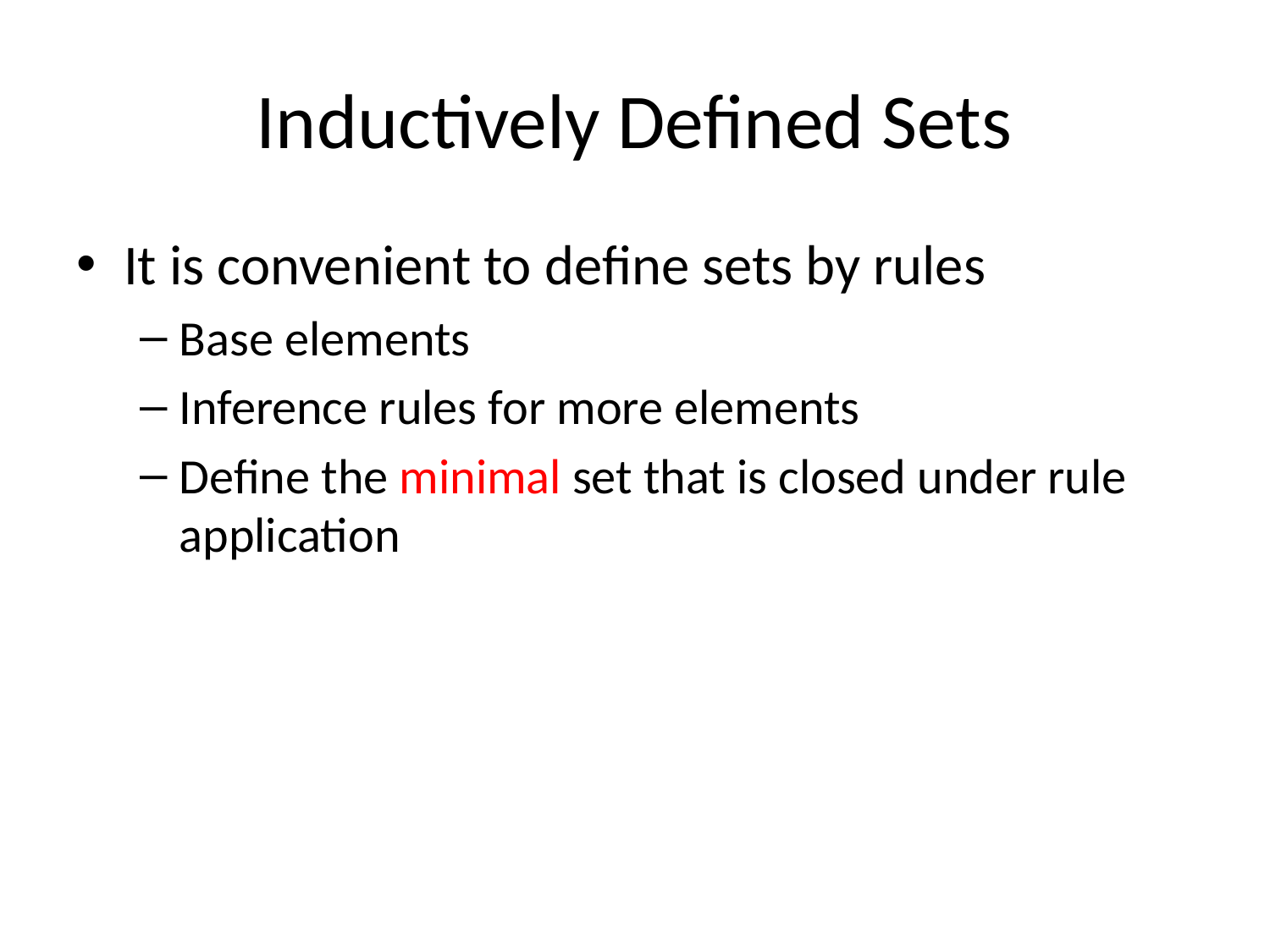

# Inductively Defined Sets
It is convenient to define sets by rules
Base elements
Inference rules for more elements
Define the minimal set that is closed under rule application